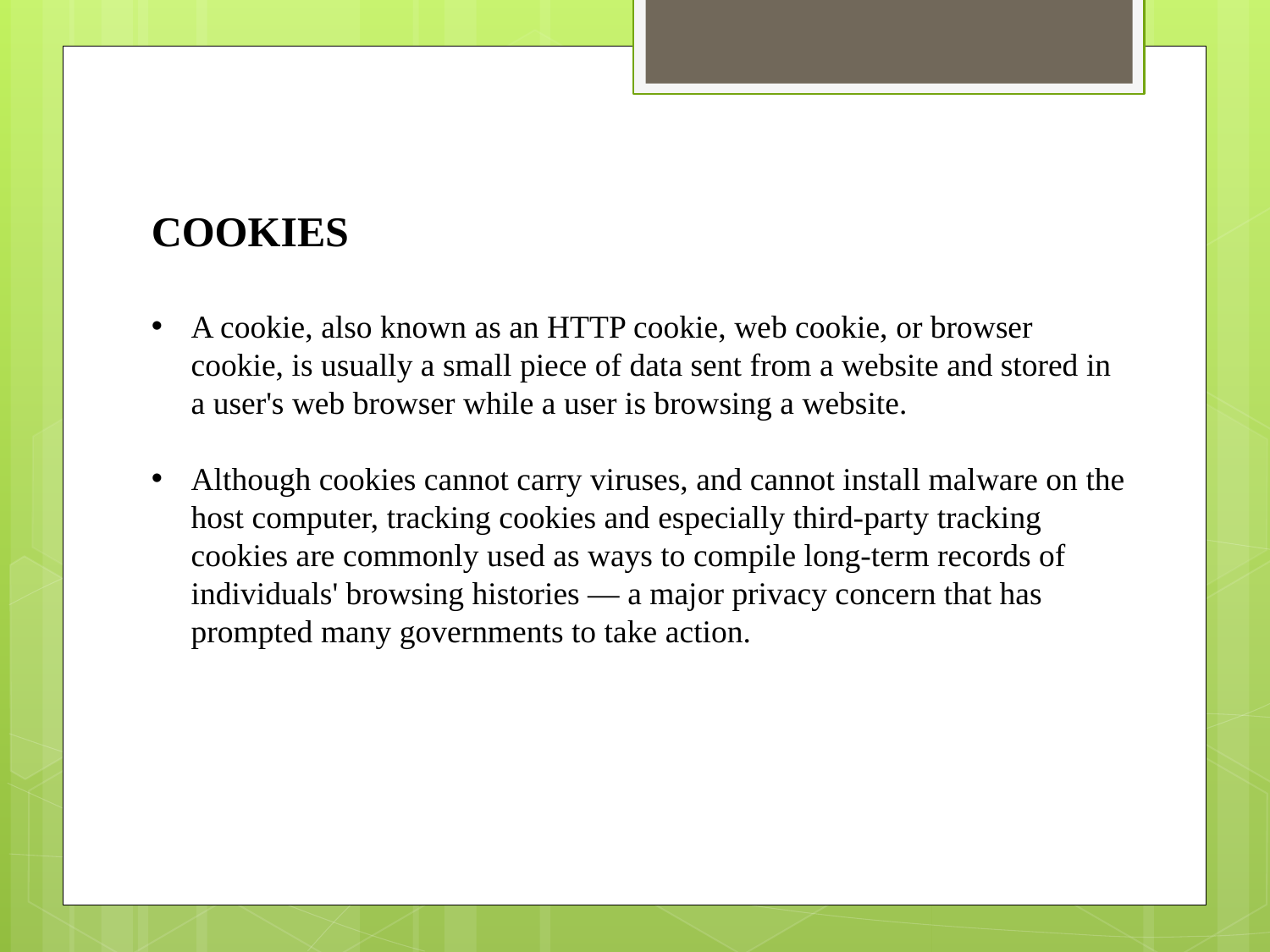

COOKIES

A cookie, also known as an HTTP cookie, web cookie, or browser cookie, is usually a small piece of data sent from a website and stored in a user's web browser while a user is browsing a website.

Although cookies cannot carry viruses, and cannot install malware on the host computer, tracking cookies and especially third-party tracking cookies are commonly used as ways to compile long-term records of individuals' browsing histories — a major privacy concern that has prompted many governments to take action.